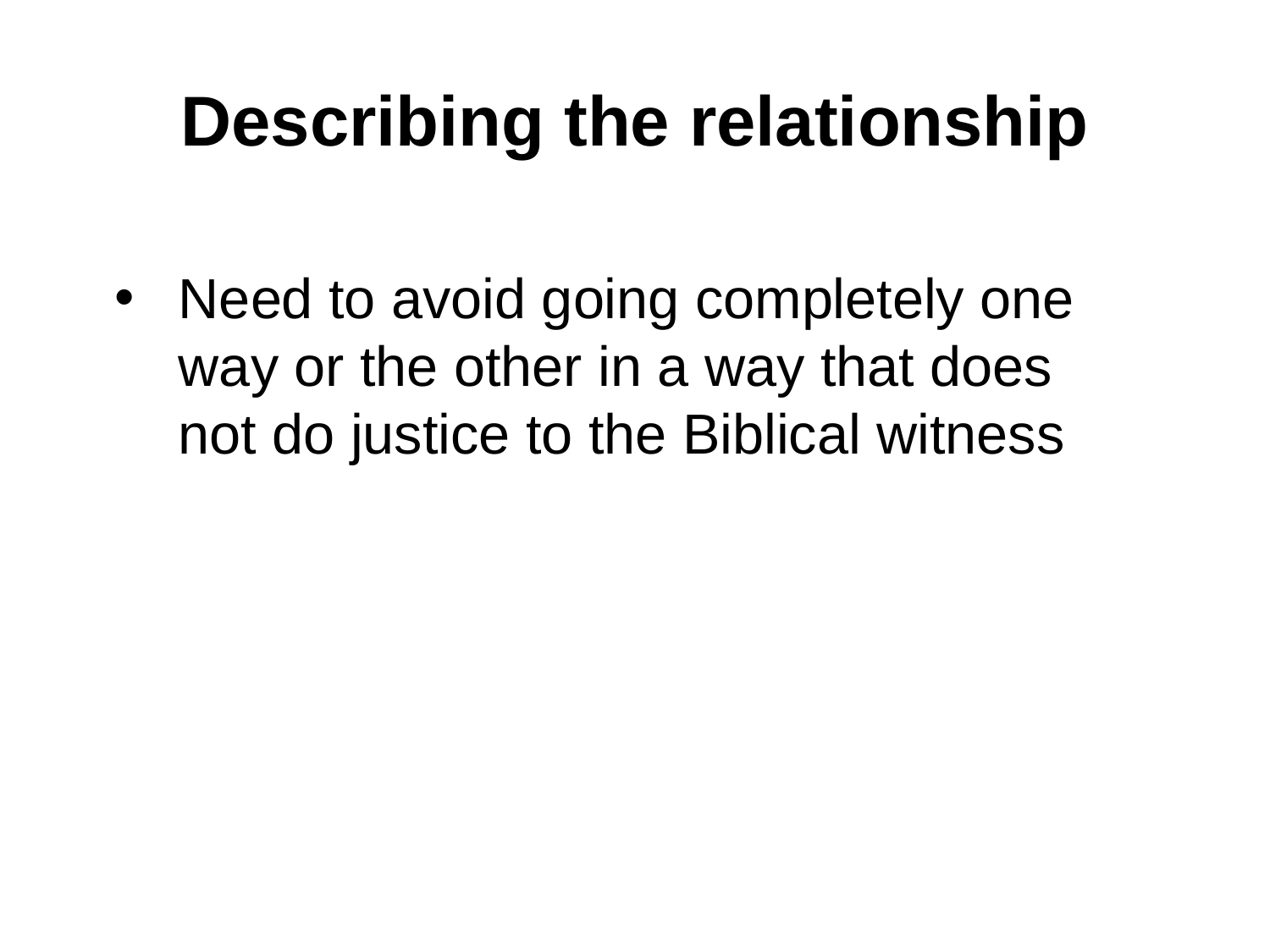

# Describing the relationship
Need to avoid going completely one way or the other in a way that does not do justice to the Biblical witness